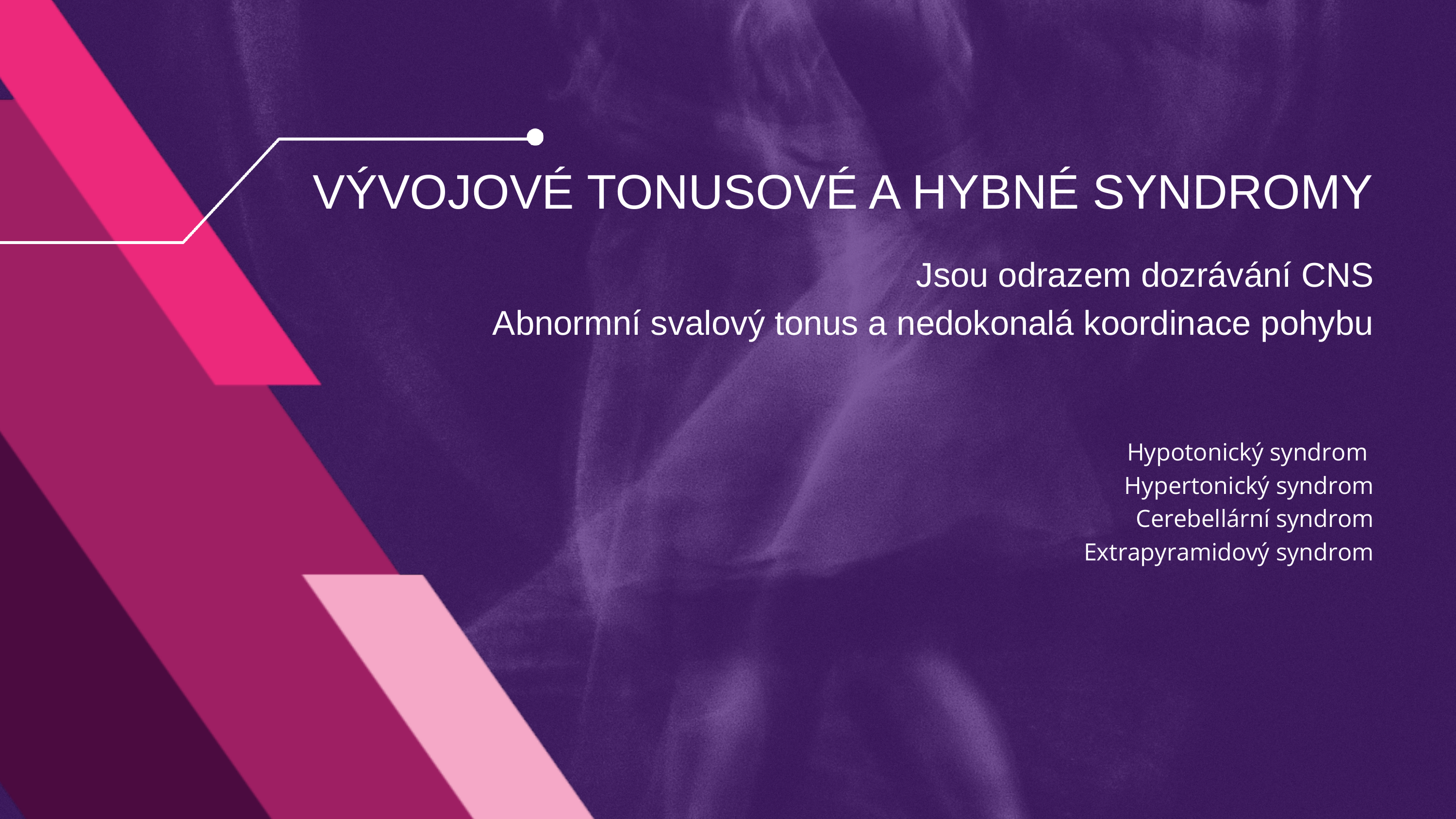

VÝVOJOVÉ TONUSOVÉ A HYBNÉ SYNDROMY
Jsou odrazem dozrávání CNS
Abnormní svalový tonus a nedokonalá koordinace pohybu

Hypotonický syndrom
Hypertonický syndrom
Cerebellární syndrom
Extrapyramidový syndrom